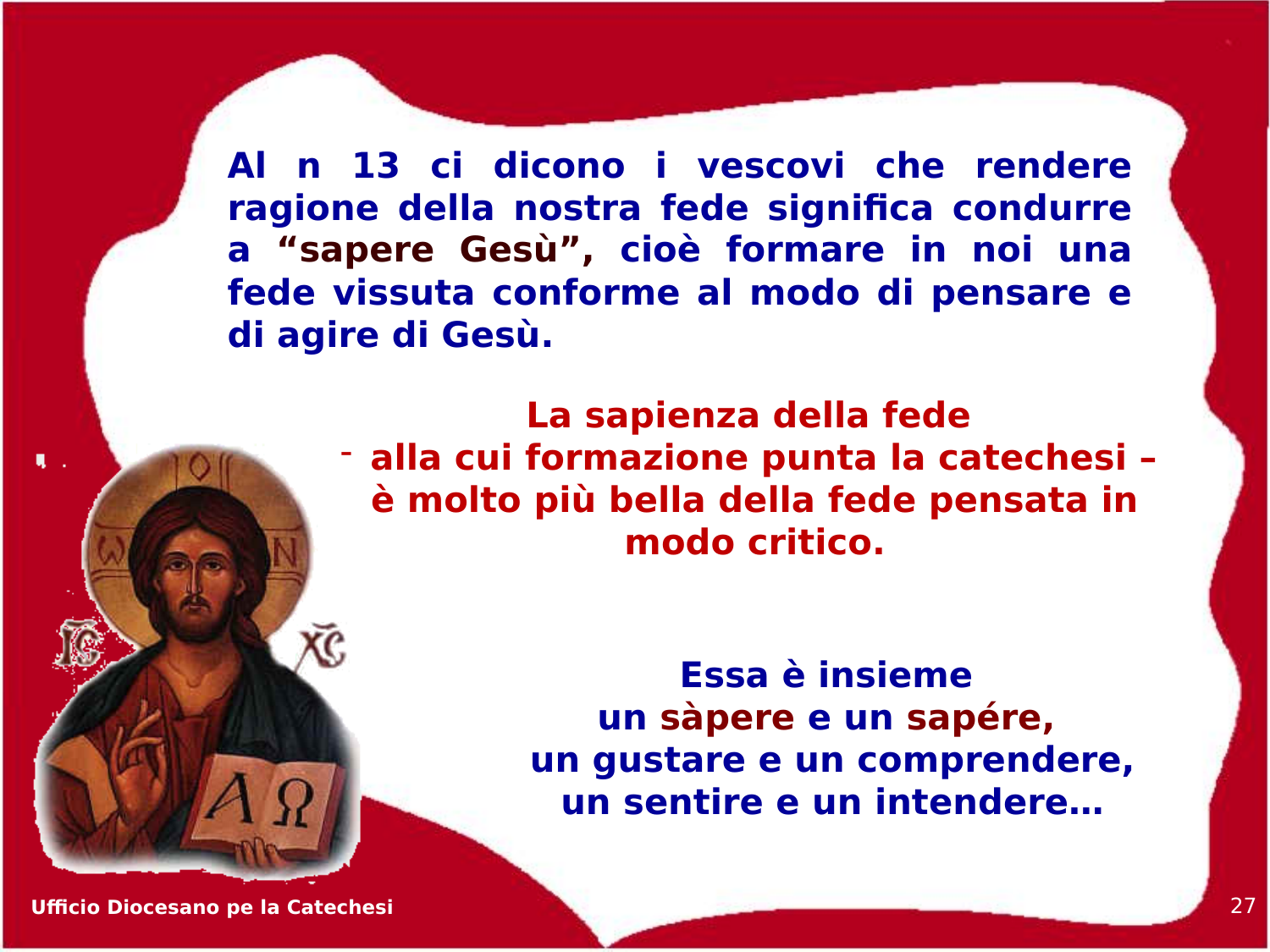

Al n 13 ci dicono i vescovi che rendere ragione della nostra fede significa condurre a “sapere Gesù”, cioè formare in noi una fede vissuta conforme al modo di pensare e di agire di Gesù.
La sapienza della fede
alla cui formazione punta la catechesi –
è molto più bella della fede pensata in modo critico.
Essa è insieme
un sàpere e un sapére,
un gustare e un comprendere,
un sentire e un intendere…
27
Ufficio Diocesano pe la Catechesi